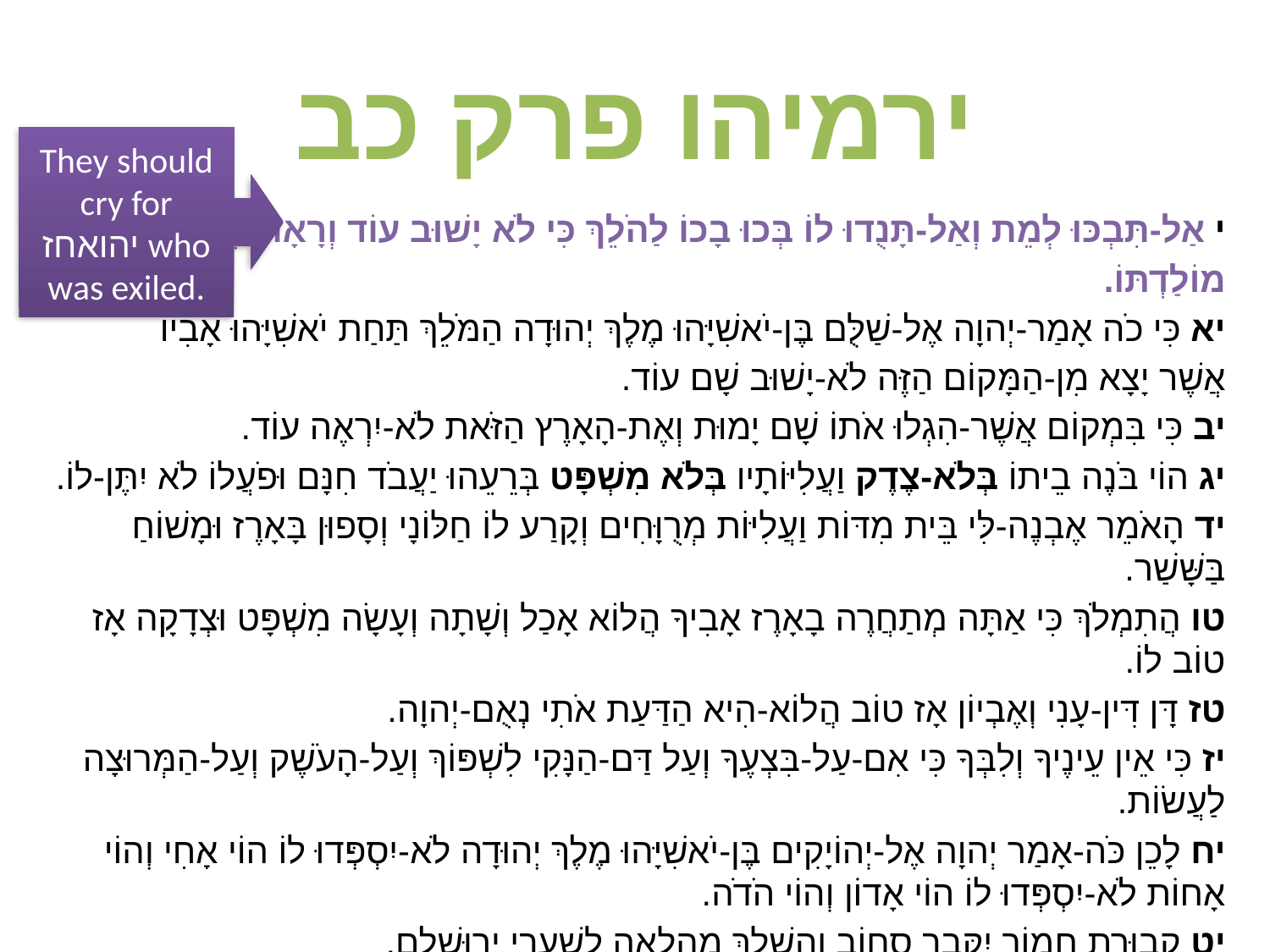

# ירמיהו פרק כב
They should cry for יהואחז who was exiled.
י אַל-תִּבְכּוּ לְמֵת וְאַל-תָּנֻדוּ לוֹ בְּכוּ בָכוֹ לַהֹלֵךְ כִּי לֹא יָשׁוּב עוֹד וְרָאָה אֶת-אֶרֶץ
מוֹלַדְתּוֹ.
יא כִּי כֹה אָמַר-יְהוָה אֶל-שַׁלֻּם בֶּן-יֹאשִׁיָּהוּ מֶלֶךְ יְהוּדָה הַמֹּלֵךְ תַּחַת יֹאשִׁיָּהוּ אָבִיו
אֲשֶׁר יָצָא מִן-הַמָּקוֹם הַזֶּה לֹא-יָשׁוּב שָׁם עוֹד.
יב כִּי בִּמְקוֹם אֲשֶׁר-הִגְלוּ אֹתוֹ שָׁם יָמוּת וְאֶת-הָאָרֶץ הַזֹּאת לֹא-יִרְאֶה עוֹד.
יג הוֹי בֹּנֶה בֵיתוֹ בְּלֹא-צֶדֶק וַעֲלִיּוֹתָיו בְּלֹא מִשְׁפָּט בְּרֵעֵהוּ יַעֲבֹד חִנָּם וּפֹעֲלוֹ לֹא יִתֶּן-לוֹ.
יד הָאֹמֵר אֶבְנֶה-לִּי בֵּית מִדּוֹת וַעֲלִיּוֹת מְרֻוָּחִים וְקָרַע לוֹ חַלּוֹנָי וְסָפוּן בָּאָרֶז וּמָשׁוֹחַ בַּשָּׁשַׁר.
טו הֲתִמְלֹךְ כִּי אַתָּה מְתַחֲרֶה בָאָרֶז אָבִיךָ הֲלוֹא אָכַל וְשָׁתָה וְעָשָׂה מִשְׁפָּט וּצְדָקָה אָז טוֹב לוֹ.
טז דָּן דִּין-עָנִי וְאֶבְיוֹן אָז טוֹב הֲלוֹא-הִיא הַדַּעַת אֹתִי נְאֻם-יְהוָה.
יז כִּי אֵין עֵינֶיךָ וְלִבְּךָ כִּי אִם-עַל-בִּצְעֶךָ וְעַל דַּם-הַנָּקִי לִשְׁפּוֹךְ וְעַל-הָעֹשֶׁק וְעַל-הַמְּרוּצָה לַעֲשׂוֹת.
יח לָכֵן כֹּה-אָמַר יְהוָה אֶל-יְהוֹיָקִים בֶּן-יֹאשִׁיָּהוּ מֶלֶךְ יְהוּדָה לֹא-יִסְפְּדוּ לוֹ הוֹי אָחִי וְהוֹי אָחוֹת לֹא-יִסְפְּדוּ לוֹ הוֹי אָדוֹן וְהוֹי הֹדֹה.
יט קְבוּרַת חֲמוֹר יִקָּבֵר סָחוֹב וְהַשְׁלֵךְ מֵהָלְאָה לְשַׁעֲרֵי יְרוּשָׁלִָם.